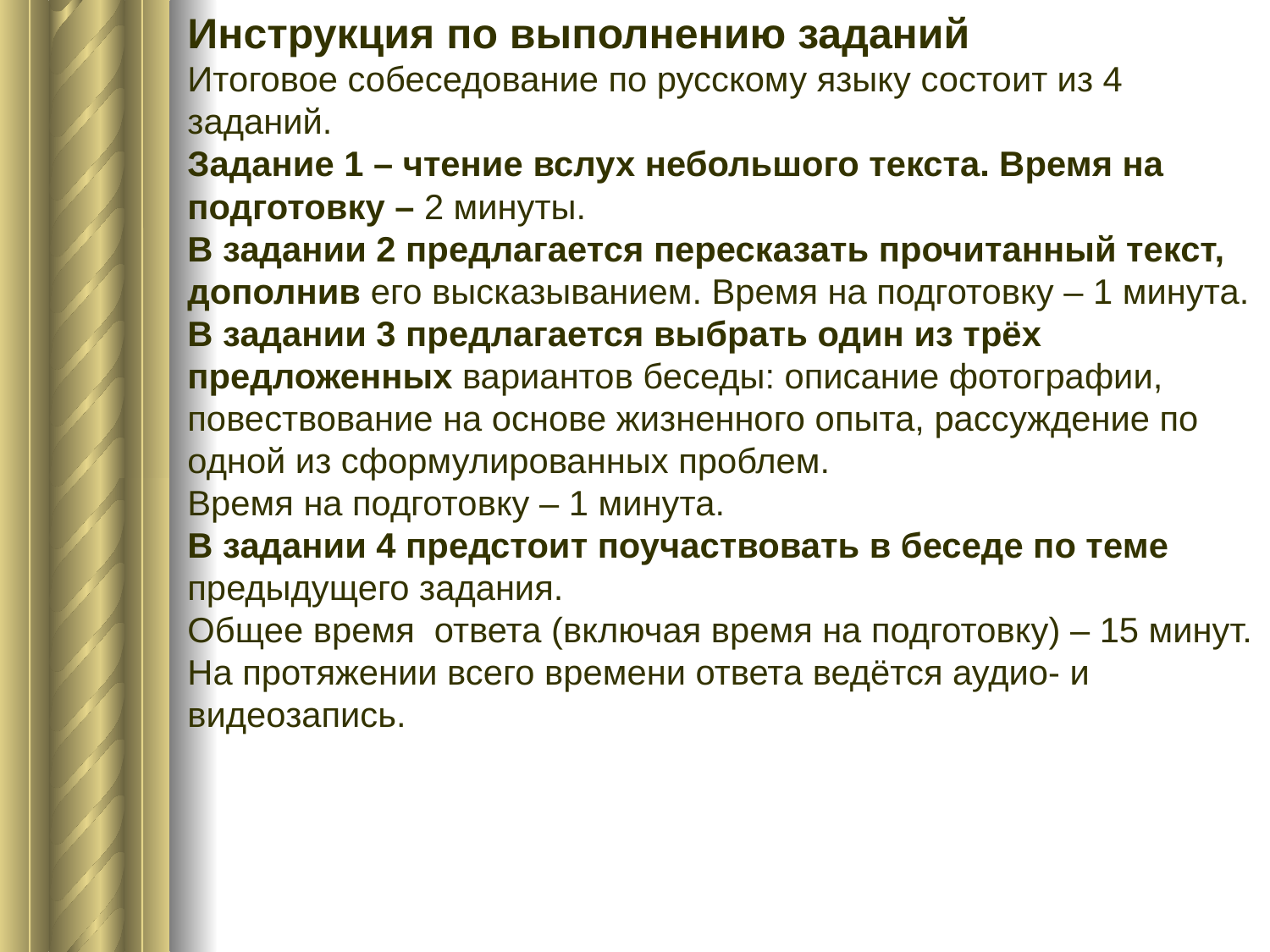

Инструкция по выполнению заданий
Итоговое собеседование по русскому языку состоит из 4
заданий.
Задание 1 – чтение вслух небольшого текста. Время на подготовку – 2 минуты.
В задании 2 предлагается пересказать прочитанный текст, дополнив его высказыванием. Время на подготовку – 1 минута.
В задании 3 предлагается выбрать один из трёх предложенных вариантов беседы: описание фотографии, повествование на основе жизненного опыта, рассуждение по одной из сформулированных проблем.
Время на подготовку – 1 минута.
В задании 4 предстоит поучаствовать в беседе по теме
предыдущего задания.
Общее время  ответа (включая время на подготовку) – 15 минут.
На протяжении всего времени ответа ведётся аудио- и видеозапись.